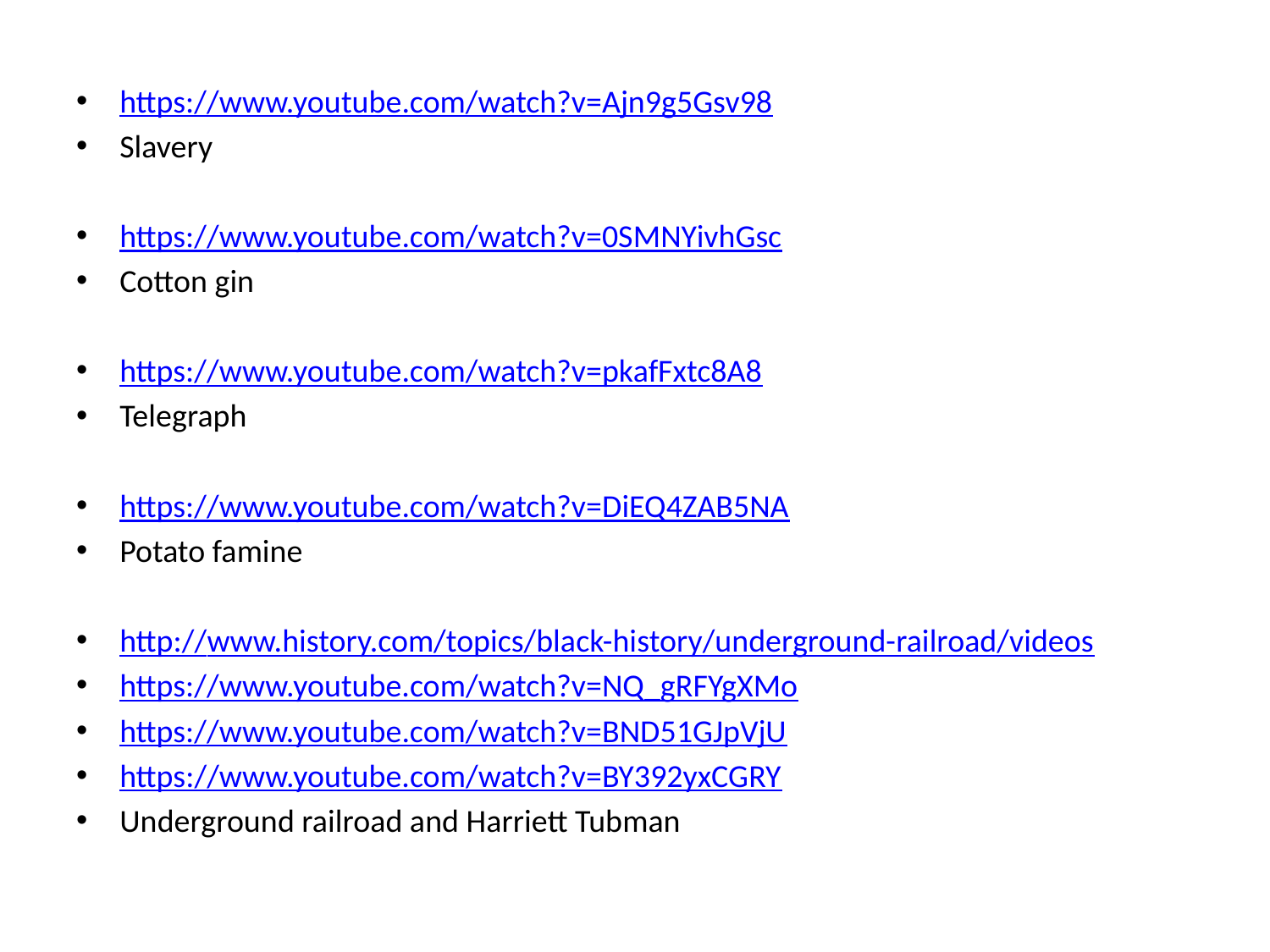

https://www.youtube.com/watch?v=Ajn9g5Gsv98
Slavery

https://www.youtube.com/watch?v=0SMNYivhGsc
Cotton gin

https://www.youtube.com/watch?v=pkafFxtc8A8
Telegraph

https://www.youtube.com/watch?v=DiEQ4ZAB5NA
Potato famine

http://www.history.com/topics/black-history/underground-railroad/videos
https://www.youtube.com/watch?v=NQ_gRFYgXMo
https://www.youtube.com/watch?v=BND51GJpVjU
https://www.youtube.com/watch?v=BY392yxCGRY
Underground railroad and Harriett Tubman